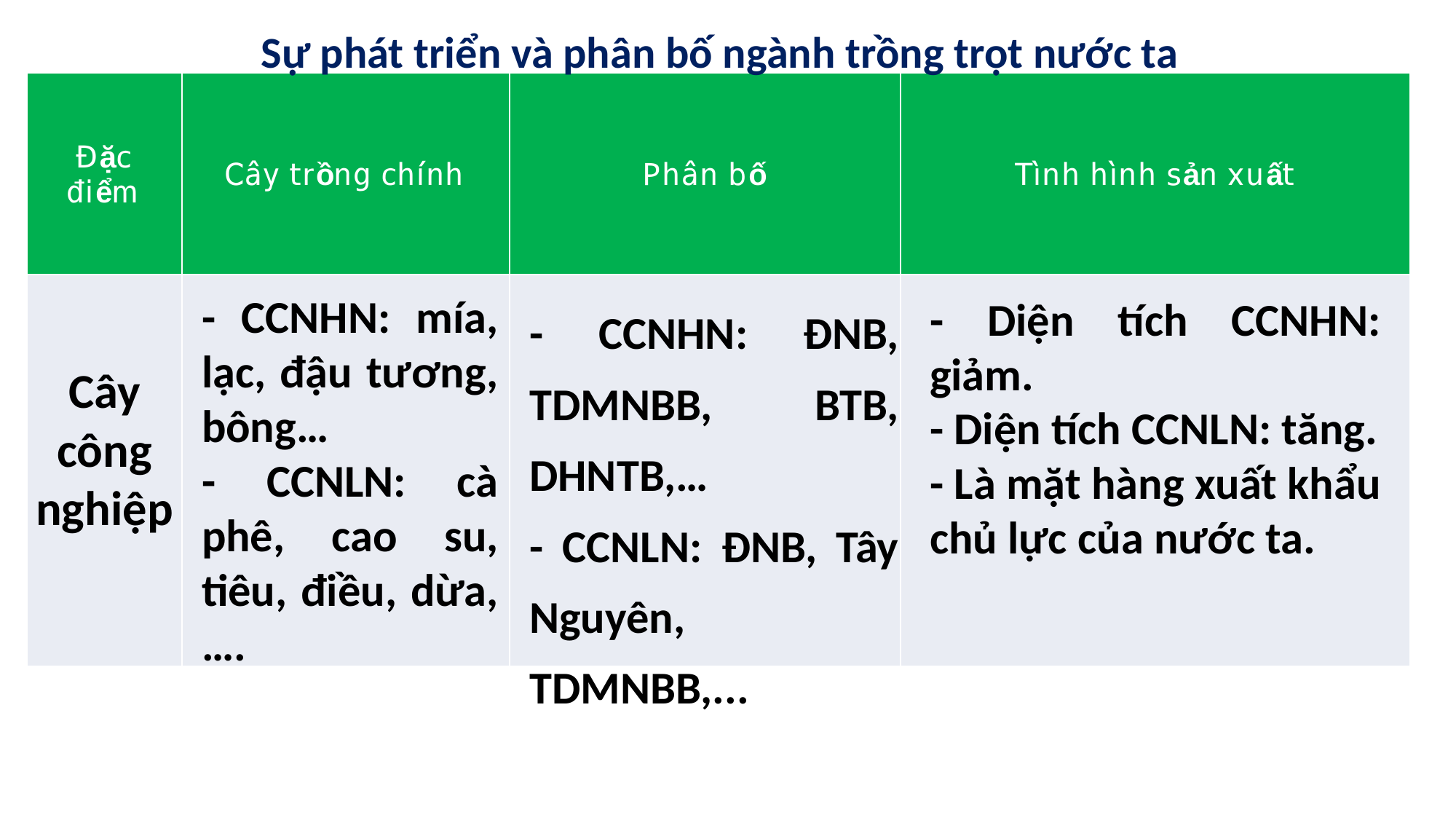

Sự phát triển và phân bố ngành trồng trọt nước ta
| Đặc điểm | Cây trồng chính | Phân bố | Tình hình sản xuất |
| --- | --- | --- | --- |
| Cây công nghiệp |  |  |  |
- CCNHN: mía, lạc, đậu tương, bông…
- CCNLN: cà phê, cao su, tiêu, điều, dừa,….
- CCNHN: ĐNB, TDMNBB, BTB, DHNTB,…
- CCNLN: ĐNB, Tây Nguyên, TDMNBB,...
- Diện tích CCNHN: giảm.
- Diện tích CCNLN: tăng.
- Là mặt hàng xuất khẩu chủ lực của nước ta.